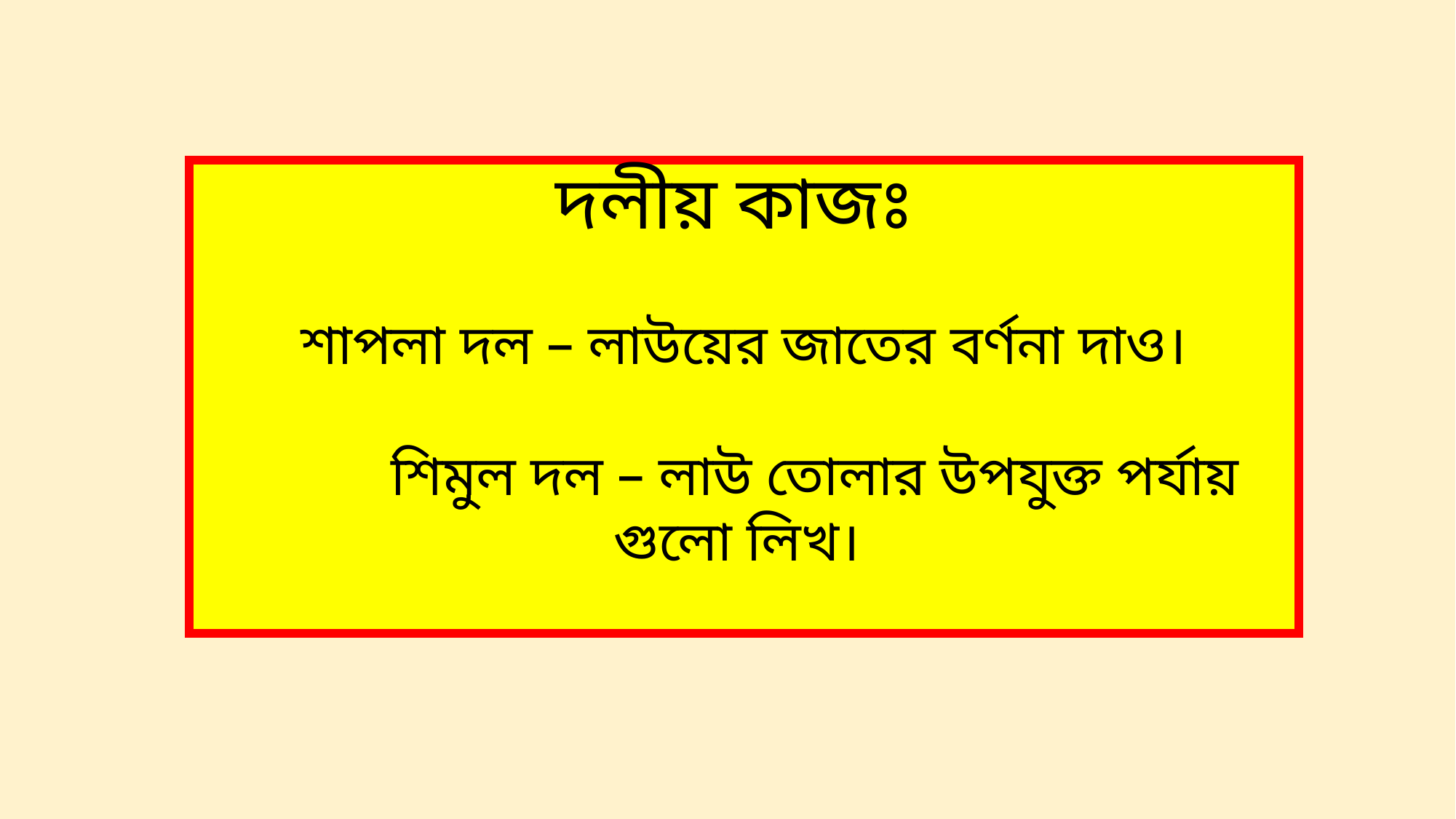

দলীয় কাজঃ

শাপলা দল – লাউয়ের জাতের বর্ণনা দাও।

          শিমুল দল – লাউ তোলার উপযুক্ত পর্যায় গুলো লিখ।